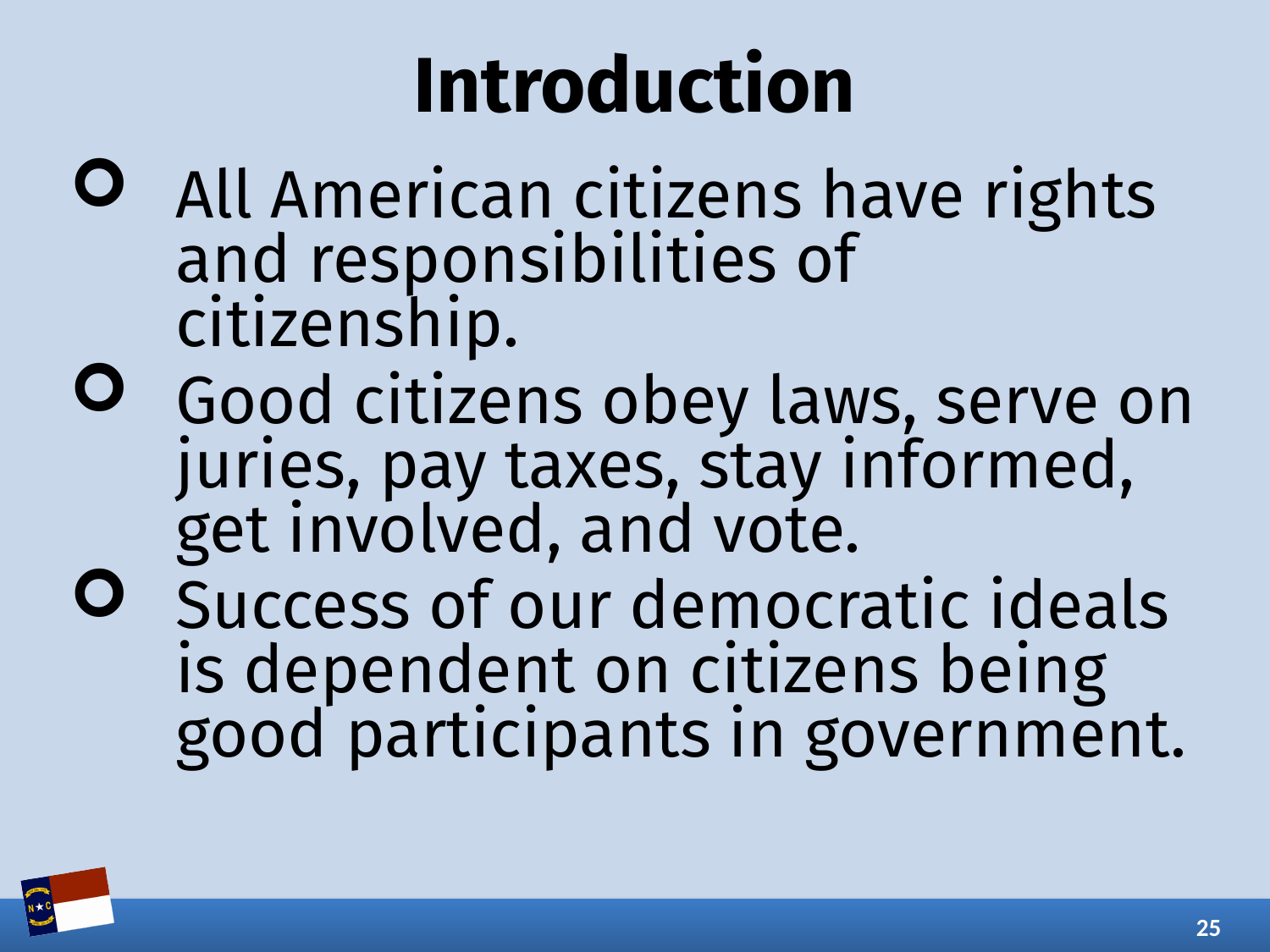

# Introduction
All American citizens have rights and responsibilities of citizenship.
Good citizens obey laws, serve on juries, pay taxes, stay informed, get involved, and vote.
Success of our democratic ideals is dependent on citizens being good participants in government.
25